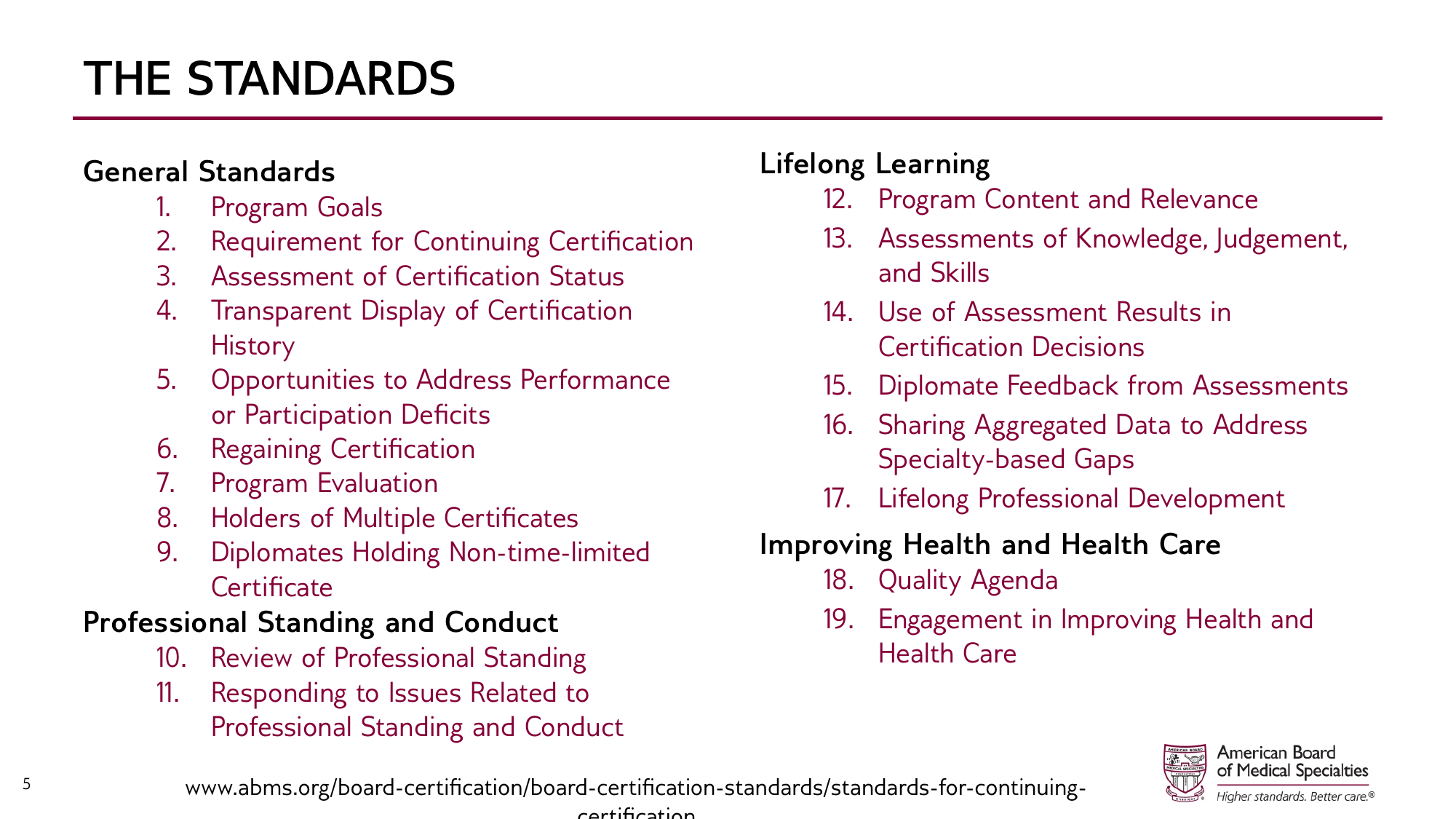

# The Standards
Lifelong Learning
Program Content and Relevance
Assessments of Knowledge, Judgement, and Skills
Use of Assessment Results in Certification Decisions
Diplomate Feedback from Assessments
Sharing Aggregated Data to Address Specialty-based Gaps
Lifelong Professional Development
Improving Health and Health Care
Quality Agenda
Engagement in Improving Health and Health Care

General Standards
Program Goals
Requirement for Continuing Certification
Assessment of Certification Status
Transparent Display of Certification History
Opportunities to Address Performance or Participation Deficits
Regaining Certification
Program Evaluation
Holders of Multiple Certificates
Diplomates Holding Non-time-limited Certificate
Professional Standing and Conduct
Review of Professional Standing
Responding to Issues Related to Professional Standing and Conduct

www.abms.org/board-certification/board-certification-standards/standards-for-continuing-certification